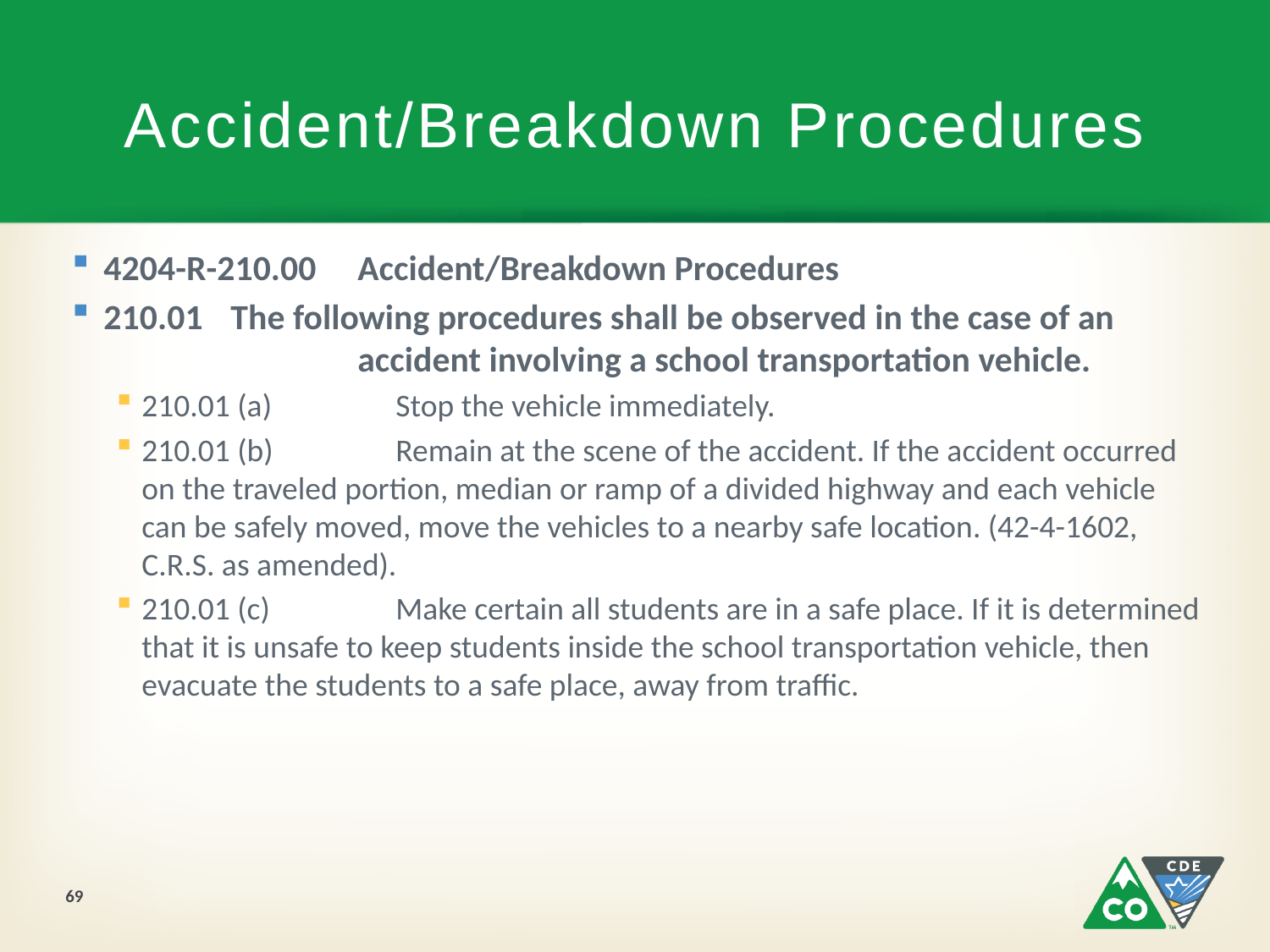

# Accident/Breakdown Procedures
4204-R-210.00	Accident/Breakdown Procedures
210.01	The following procedures shall be observed in the case of an 		accident involving a school transportation vehicle.
210.01 (a)	Stop the vehicle immediately.
210.01 (b)	Remain at the scene of the accident. If the accident occurred on the traveled portion, median or ramp of a divided highway and each vehicle can be safely moved, move the vehicles to a nearby safe location. (42-4-1602, C.R.S. as amended).
210.01 (c)	Make certain all students are in a safe place. If it is determined that it is unsafe to keep students inside the school transportation vehicle, then evacuate the students to a safe place, away from traffic.
69